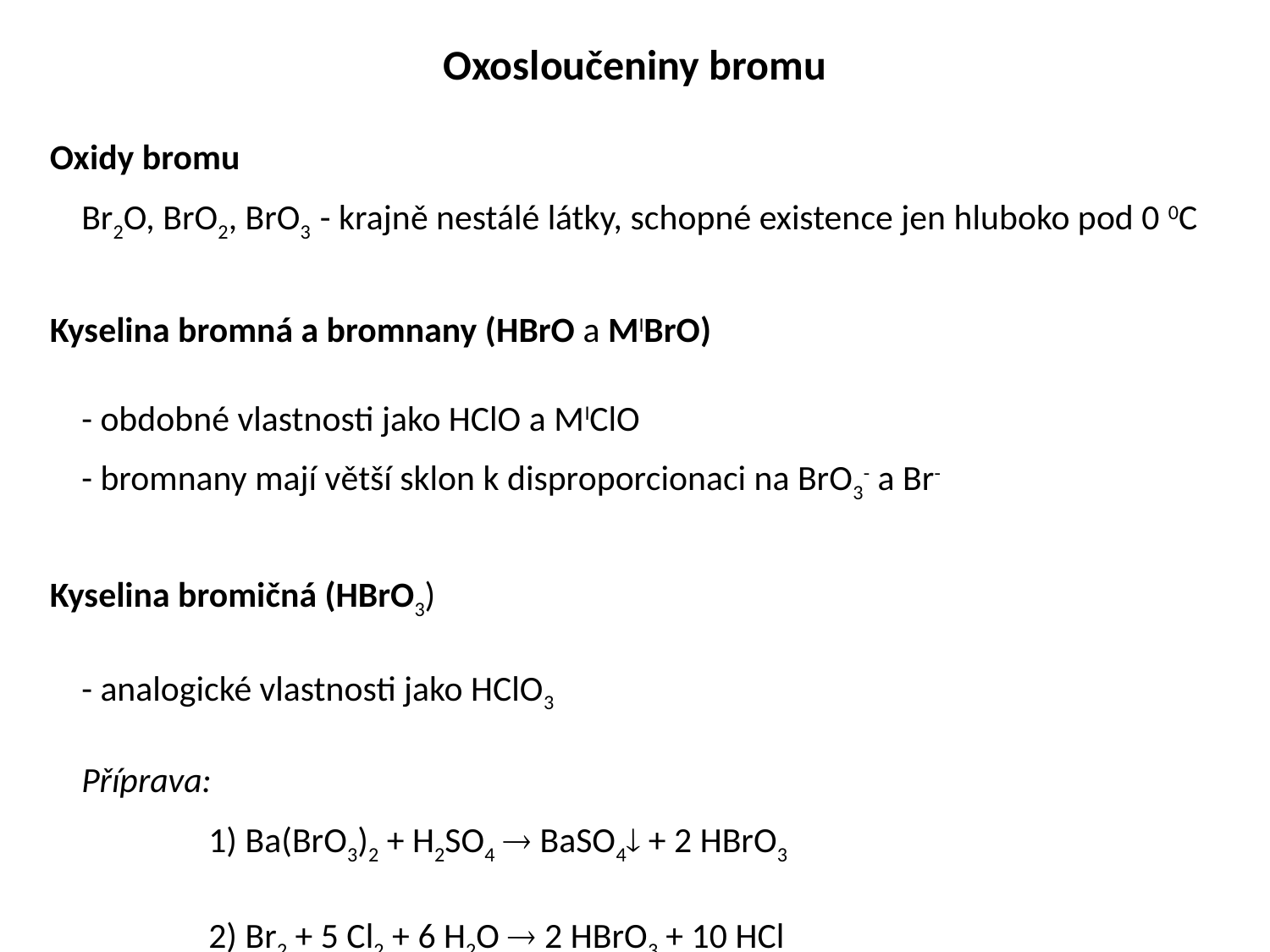

Oxosloučeniny bromu

Oxidy bromu
 	Br2O, BrO2, BrO3  - krajně nestálé látky, schopné existence jen hluboko pod 0 0C

Kyselina bromná a bromnany (HBrO a MIBrO)

	- obdobné vlastnosti jako HClO a MIClO
	- bromnany mají větší sklon k disproporcionaci na BrO3- a Br-

Kyselina bromičná (HBrO3)

	- analogické vlastnosti jako HClO3

	Příprava:
		1) Ba(BrO3)2 + H2SO4 → BaSO4↓ + 2 HBrO3

		2) Br2 + 5 Cl2 + 6 H2O → 2 HBrO3 + 10 HCl